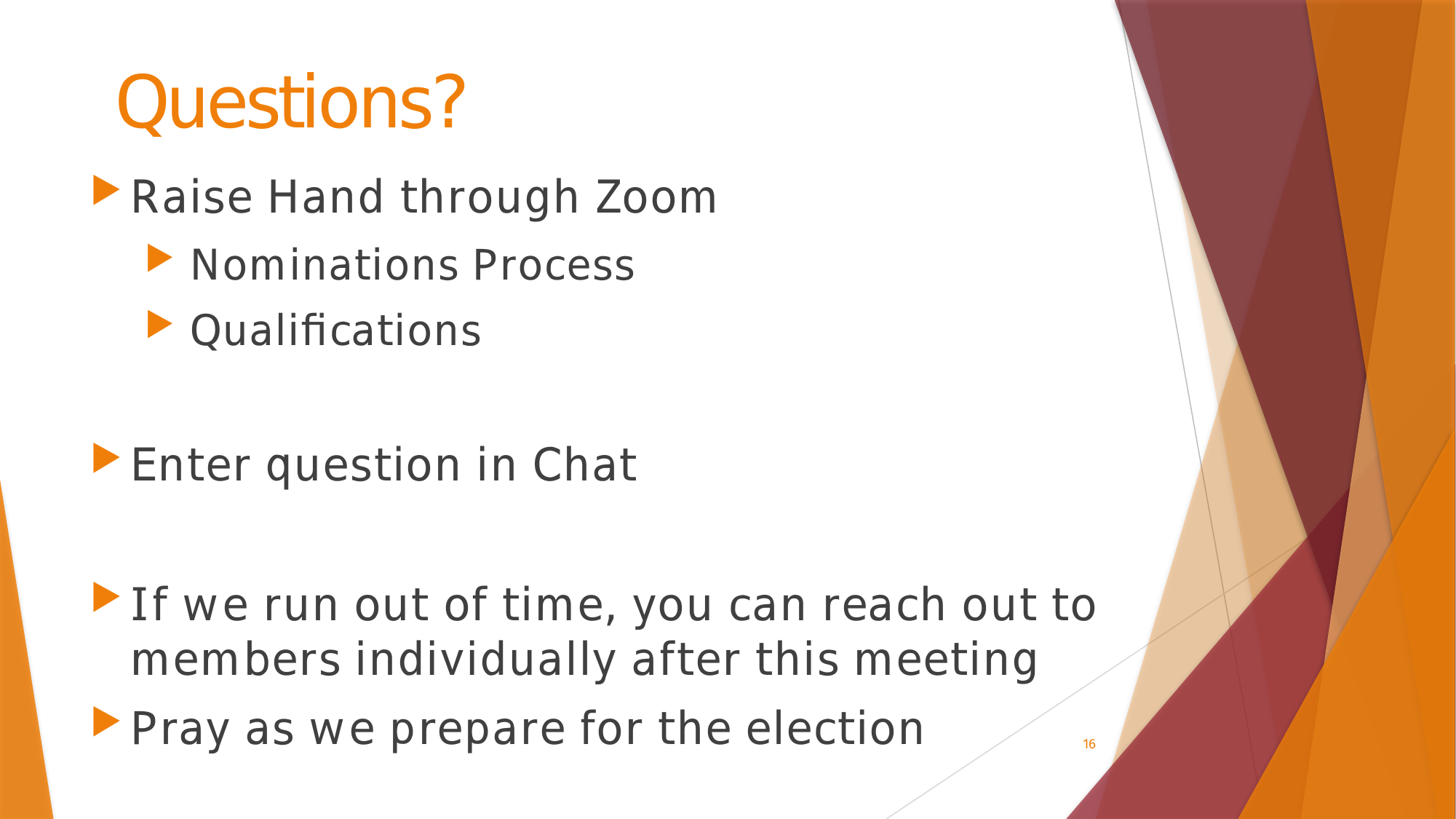

# Questions?
Raise Hand through Zoom
 Nominations Process
 Qualifications

Enter question in Chat

If we run out of time, you can reach out to members individually after this meeting
Pray as we prepare for the election
16